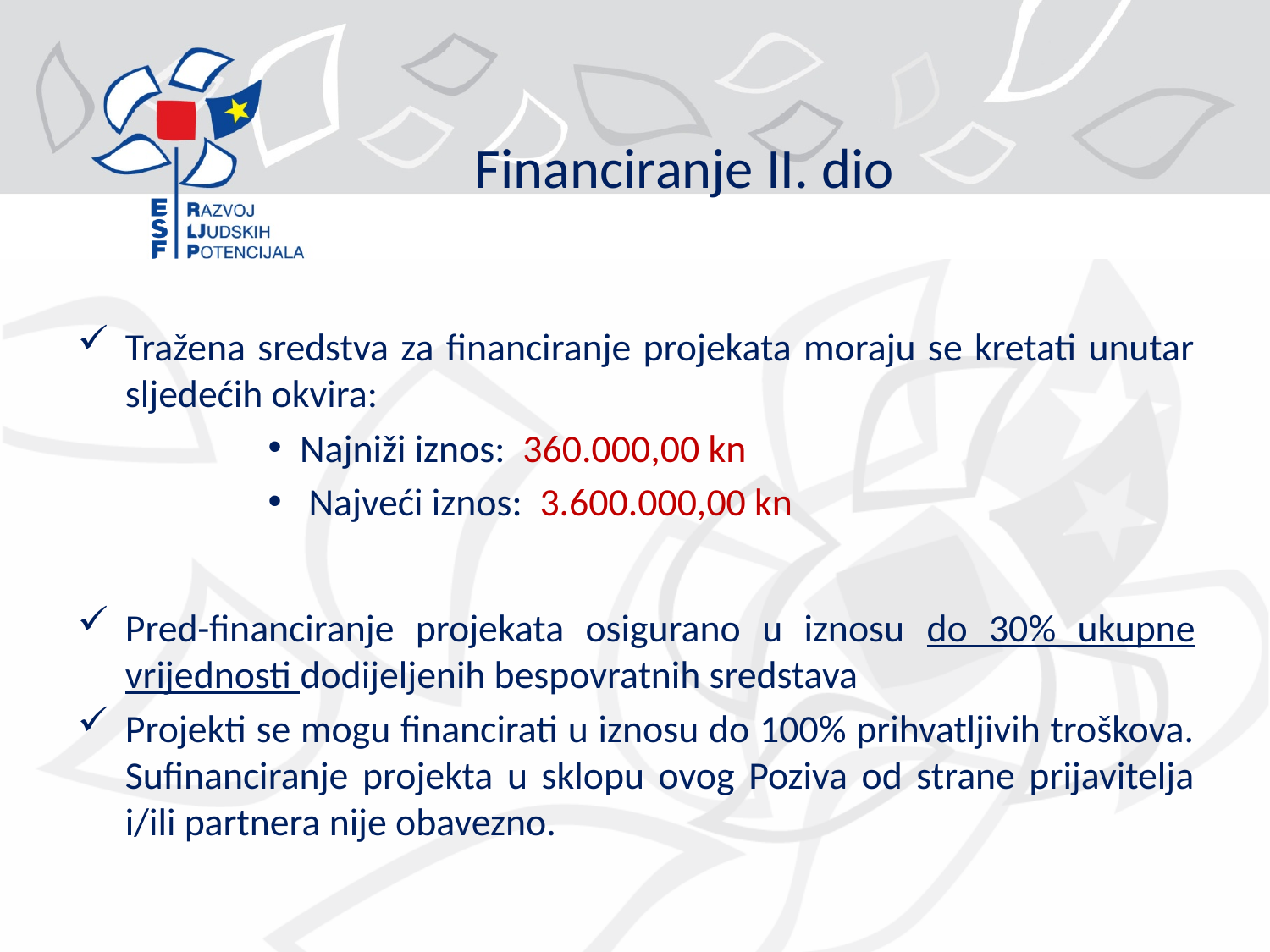

# Financiranje II. dio
Tražena sredstva za financiranje projekata moraju se kretati unutar sljedećih okvira:
Najniži iznos:  360.000,00 kn
 Najveći iznos:  3.600.000,00 kn

Pred-financiranje projekata osigurano u iznosu do 30% ukupne vrijednosti dodijeljenih bespovratnih sredstava
Projekti se mogu financirati u iznosu do 100% prihvatljivih troškova. Sufinanciranje projekta u sklopu ovog Poziva od strane prijavitelja i/ili partnera nije obavezno.